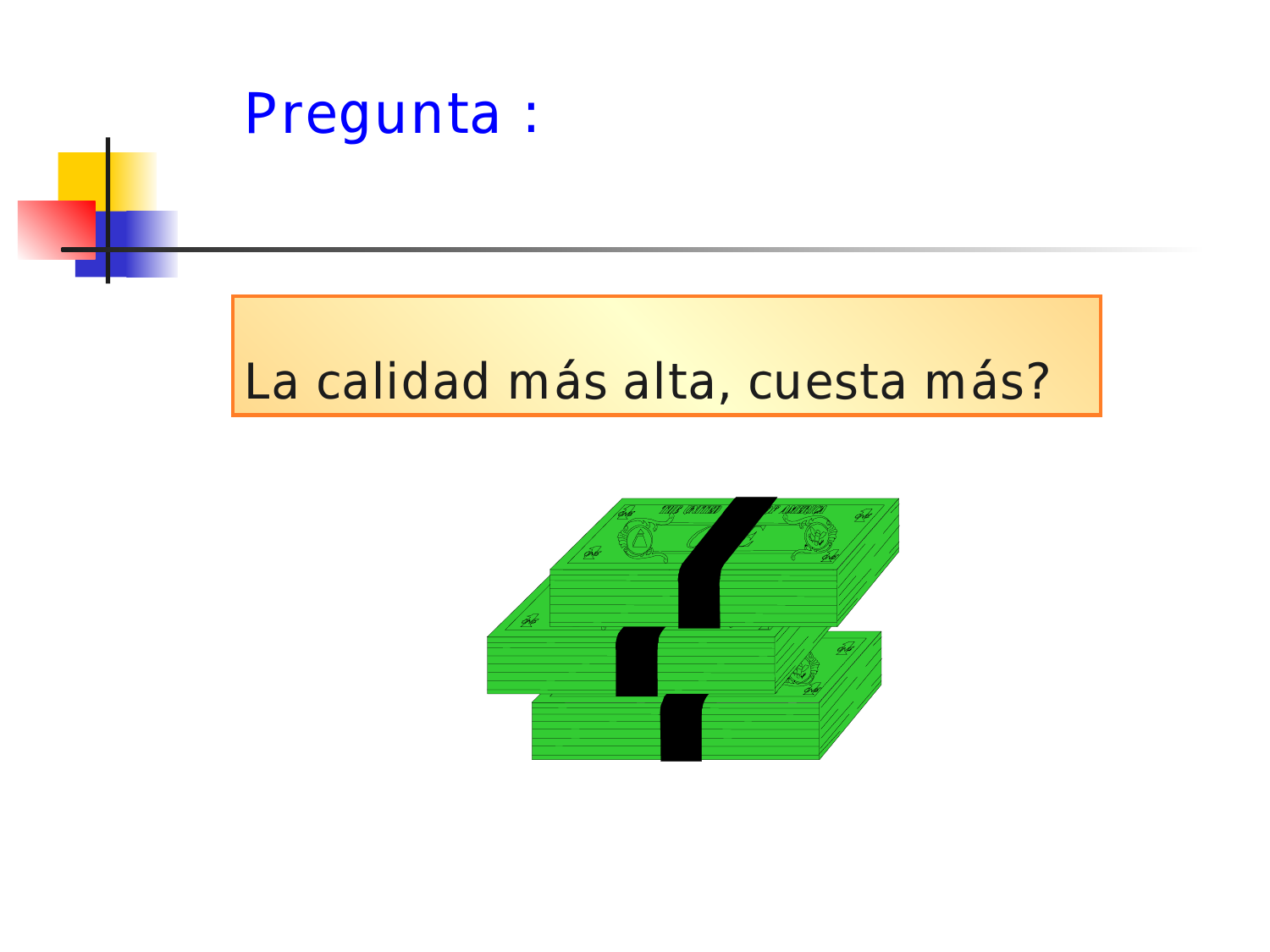

Pregunta :
La calidad más alta, cuesta más?